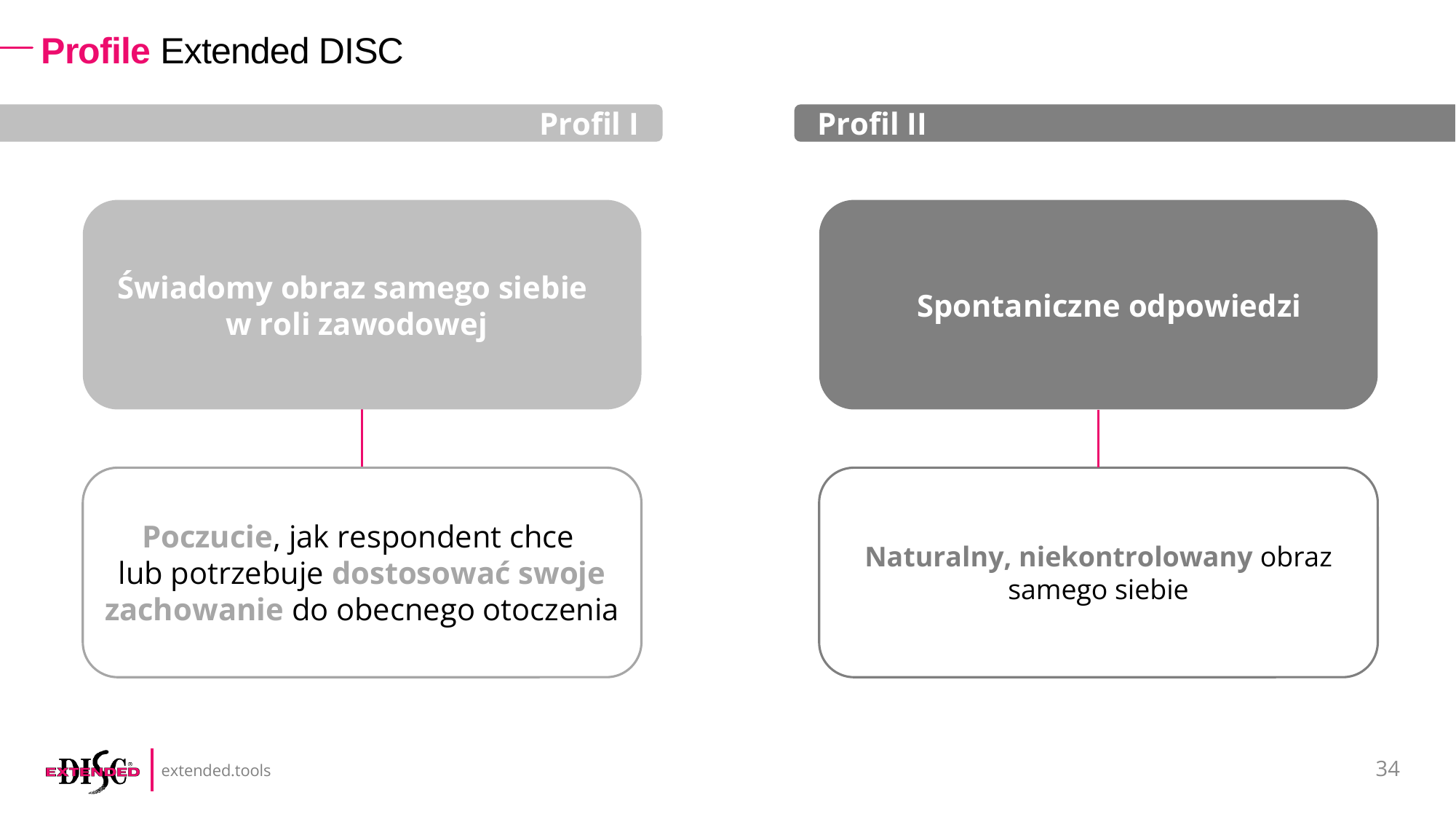

# Profile Extended DISC
Profil I
Profil II
Świadomy obraz samego siebie
w roli zawodowej
Spontaniczne odpowiedzi
Poczucie, jak respondent chce
lub potrzebuje dostosować swoje zachowanie do obecnego otoczenia
Naturalny, niekontrolowany obraz samego siebie
34